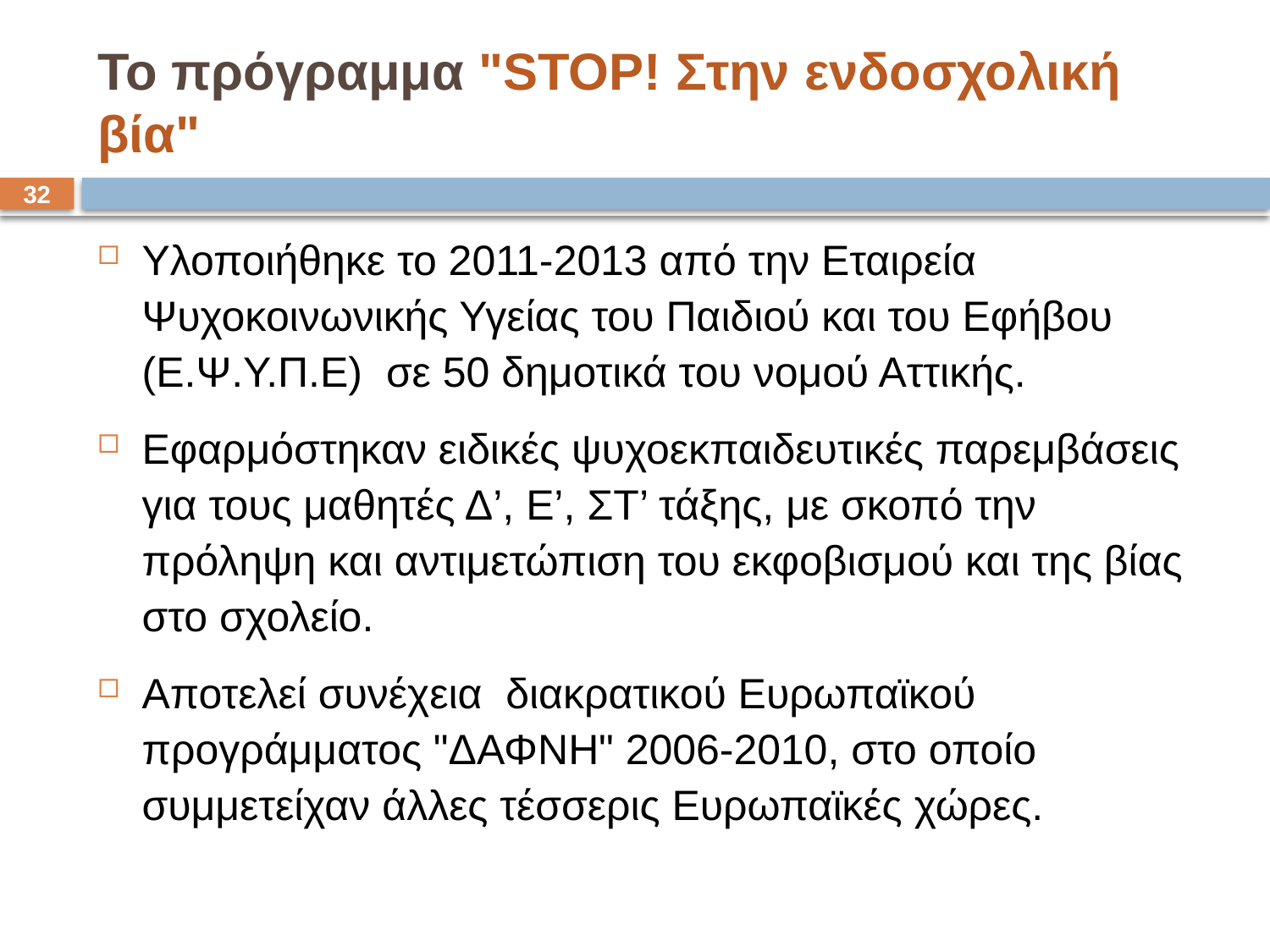

# Το πρόγραμμα "STOP! Στην ενδοσχολική βία"
32
Υλοποιήθηκε το 2011-2013 από την Εταιρεία Ψυχοκοινωνικής Υγείας του Παιδιού και του Εφήβου (Ε.Ψ.Υ.Π.Ε)  σε 50 δημοτικά του νομού Αττικής.
Εφαρμόστηκαν ειδικές ψυχοεκπαιδευτικές παρεμβάσεις για τους μαθητές Δ’, Ε’, ΣΤ’ τάξης, με σκοπό την πρόληψη και αντιμετώπιση του εκφοβισμού και της βίας στο σχολείο.
Αποτελεί συνέχεια  διακρατικού Ευρωπαϊκού προγράμματος "ΔΑΦΝΗ" 2006-2010, στο οποίο συμμετείχαν άλλες τέσσερις Ευρωπαϊκές χώρες.